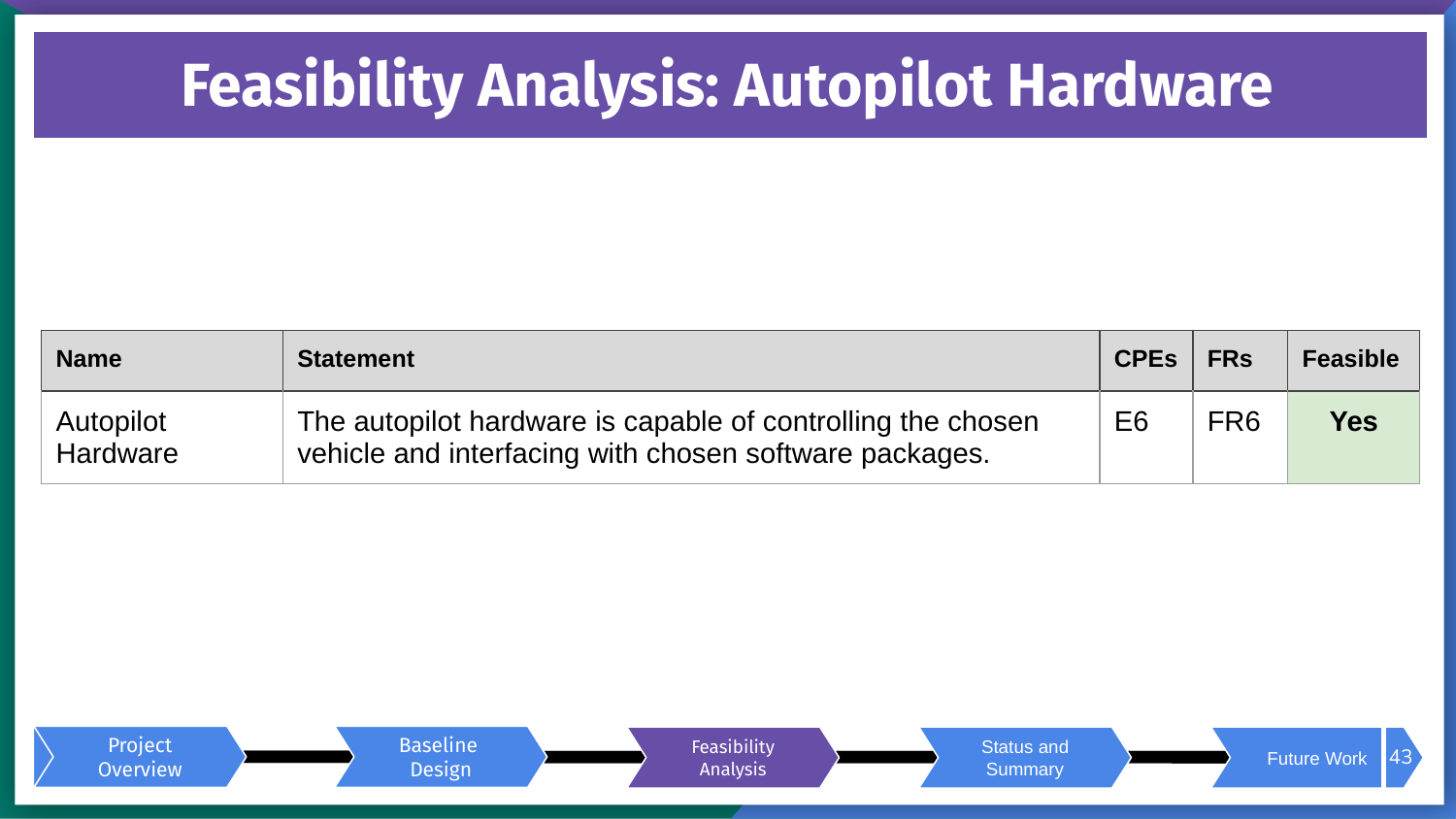

# Feasibility Analysis: Autopilot Hardware

| Name | Statement | CPEs | FRs | Feasible |
| --- | --- | --- | --- | --- |
| Autopilot Hardware | The autopilot hardware is capable of controlling the chosen vehicle and interfacing with chosen software packages. | E6 | FR6 | Yes |
43

Project Overview
Baseline
Design
Feasibility Analysis
Status and Summary
Future Work

Project Overview
Baseline
Design
Feasibility Analysis
Status and Summary
Future Work